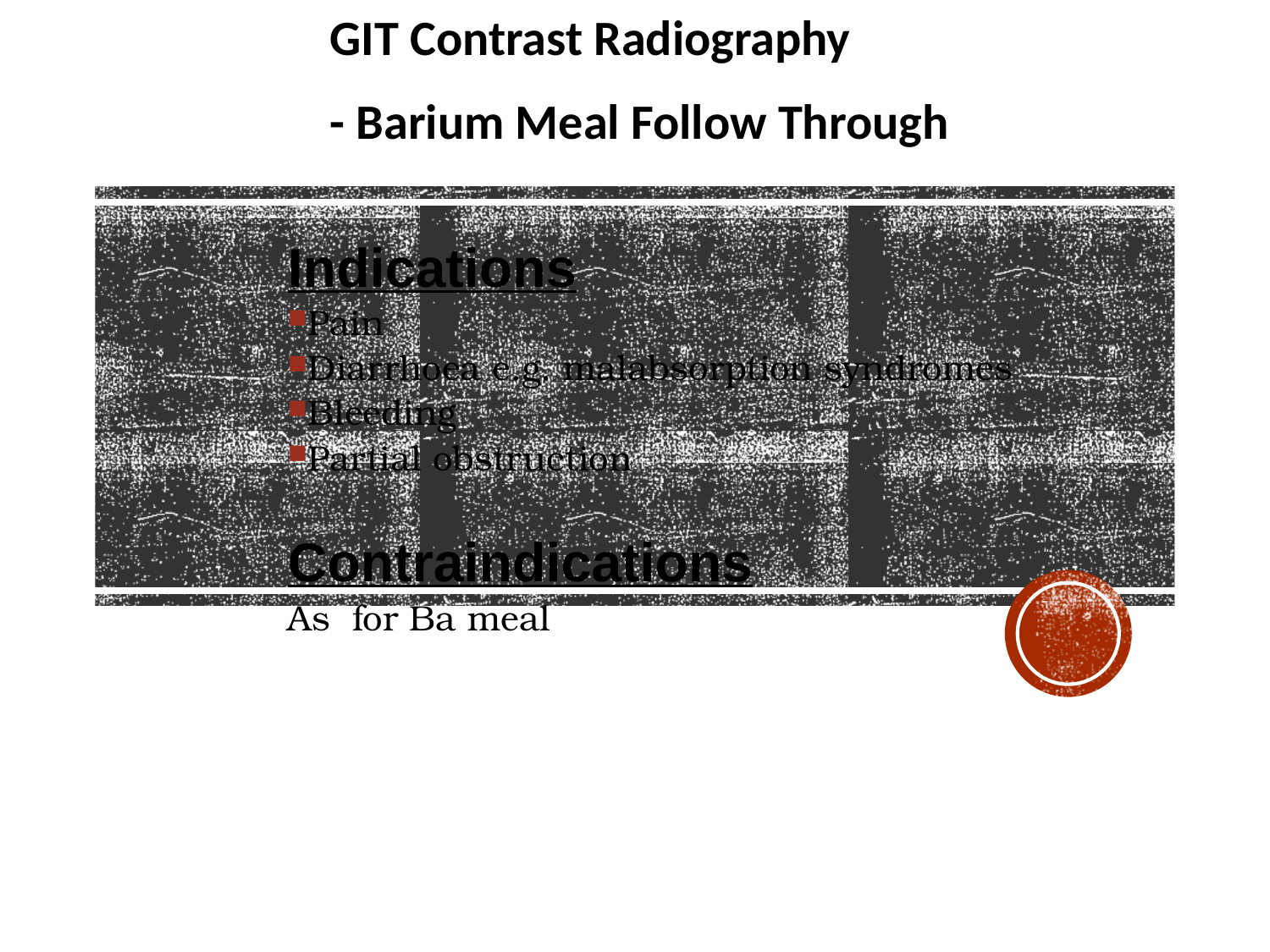

GIT Contrast Radiography
- Barium Meal Follow Through
Indications
Pain
Diarrhoea e.g. malabsorption syndromes
Bleeding
Partial obstruction

Contraindications
As  for Ba meal